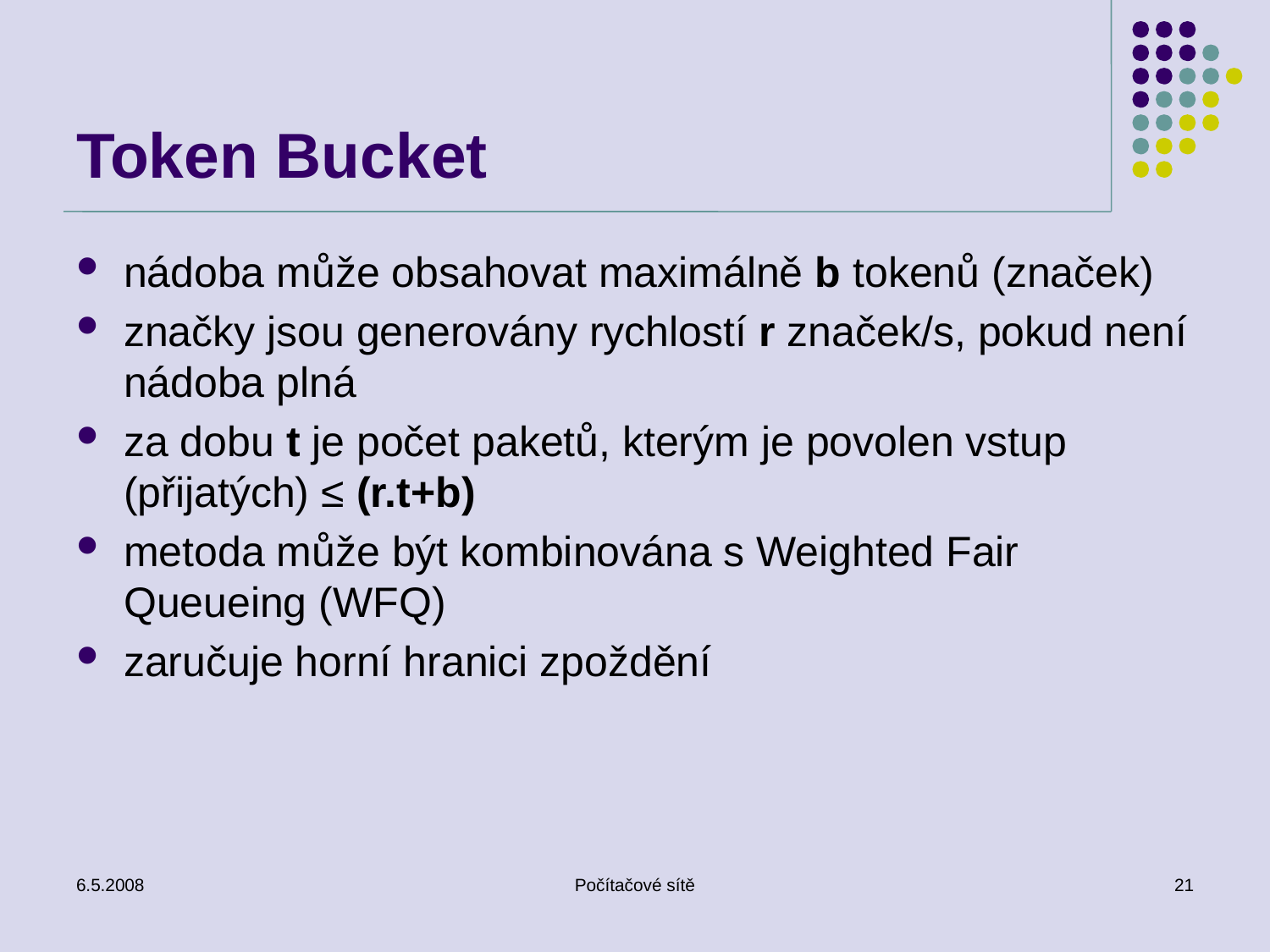

# Token Bucket
nádoba může obsahovat maximálně b tokenů (značek)
značky jsou generovány rychlostí r značek/s, pokud není nádoba plná
za dobu t je počet paketů, kterým je povolen vstup (přijatých) ≤ (r.t+b)
metoda může být kombinována s Weighted Fair Queueing (WFQ)
zaručuje horní hranici zpoždění
6.5.2008
Počítačové sítě
21